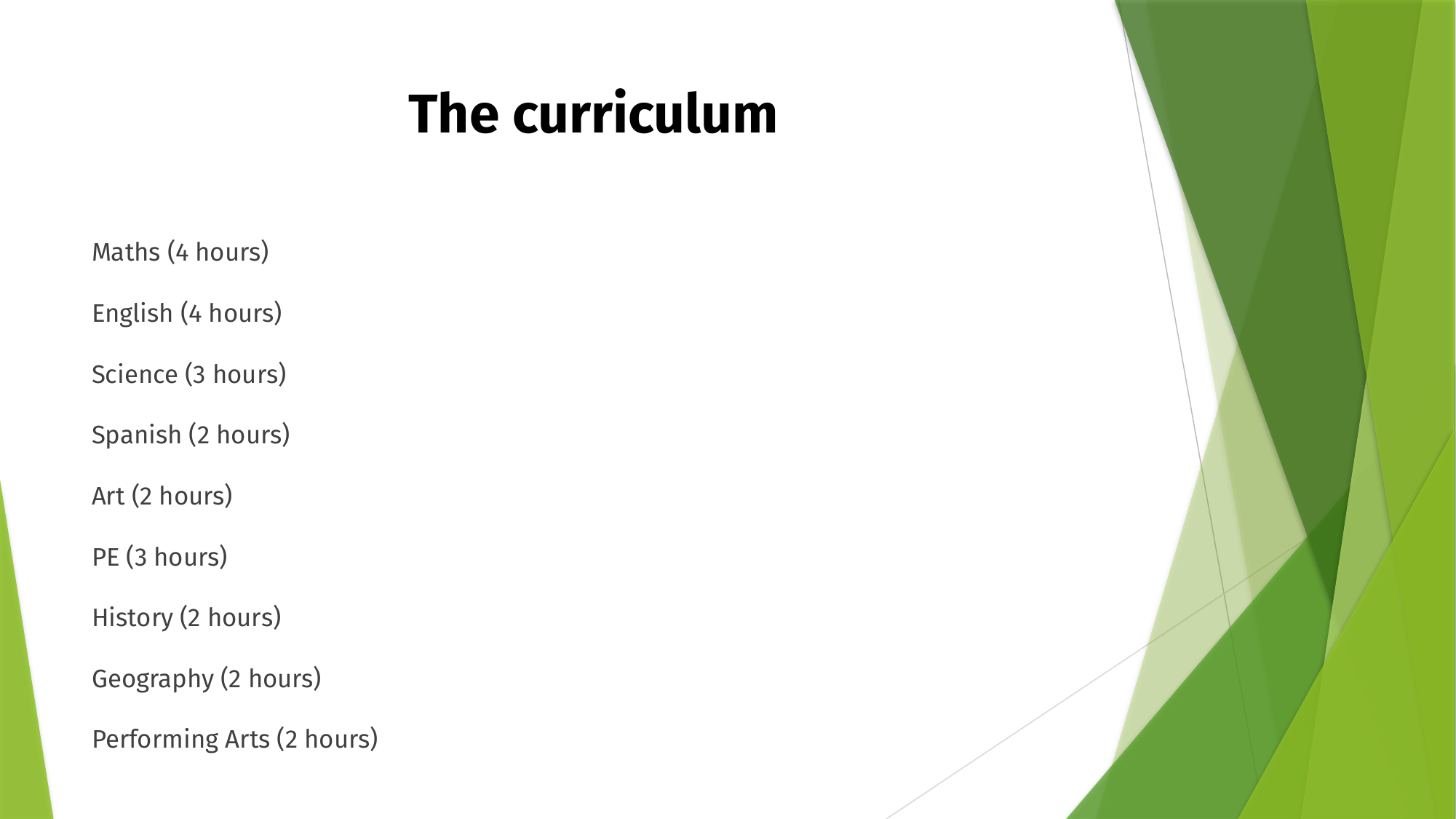

# The curriculum
Maths (4 hours)

English (4 hours)

Science (3 hours)

Spanish (2 hours)

Art (2 hours)

PE (3 hours)

History (2 hours)

Geography (2 hours)

Performing Arts (2 hours)